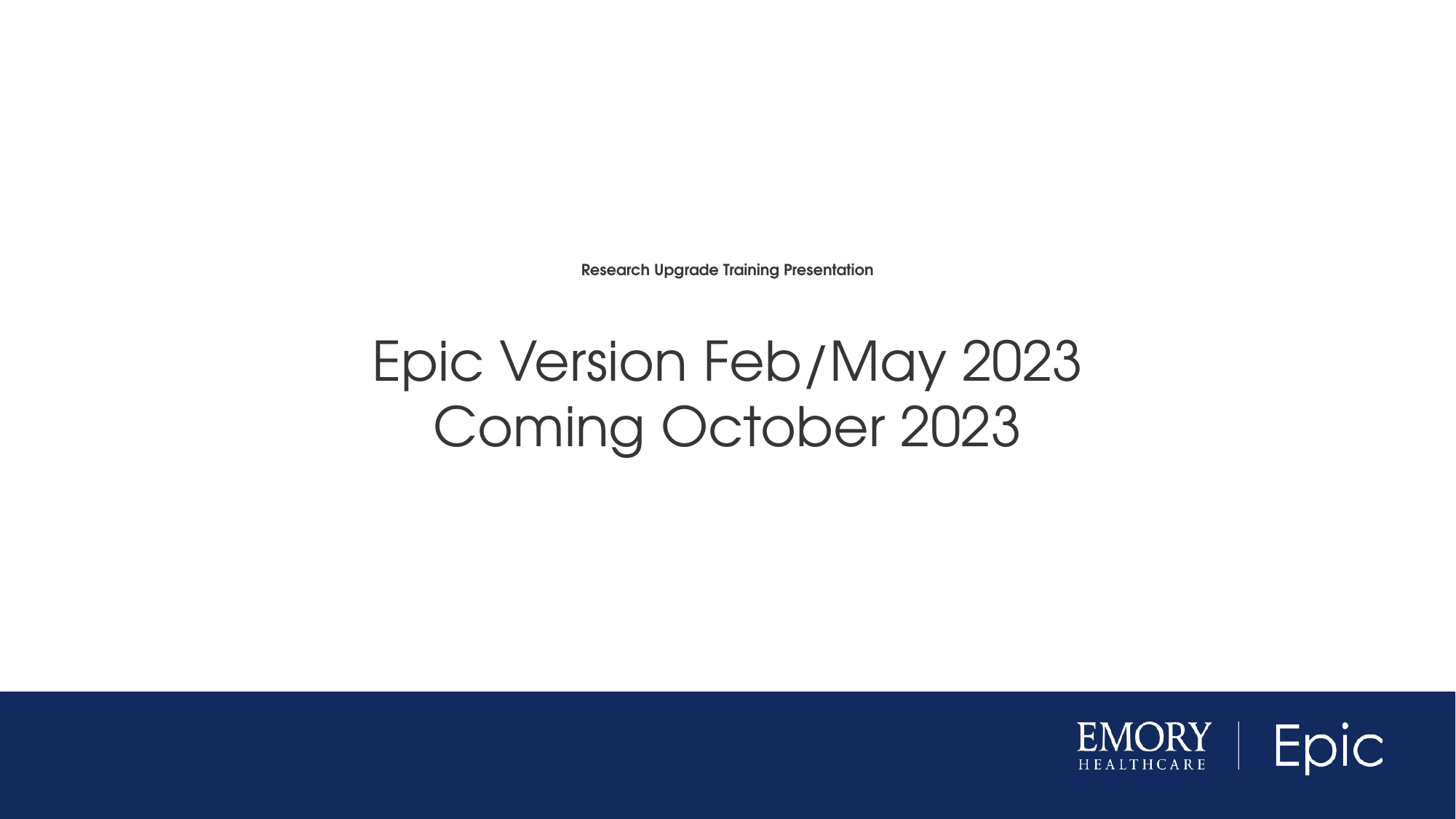

# Research Upgrade Training Presentation
Epic Version Feb/May 2023
Coming October 2023